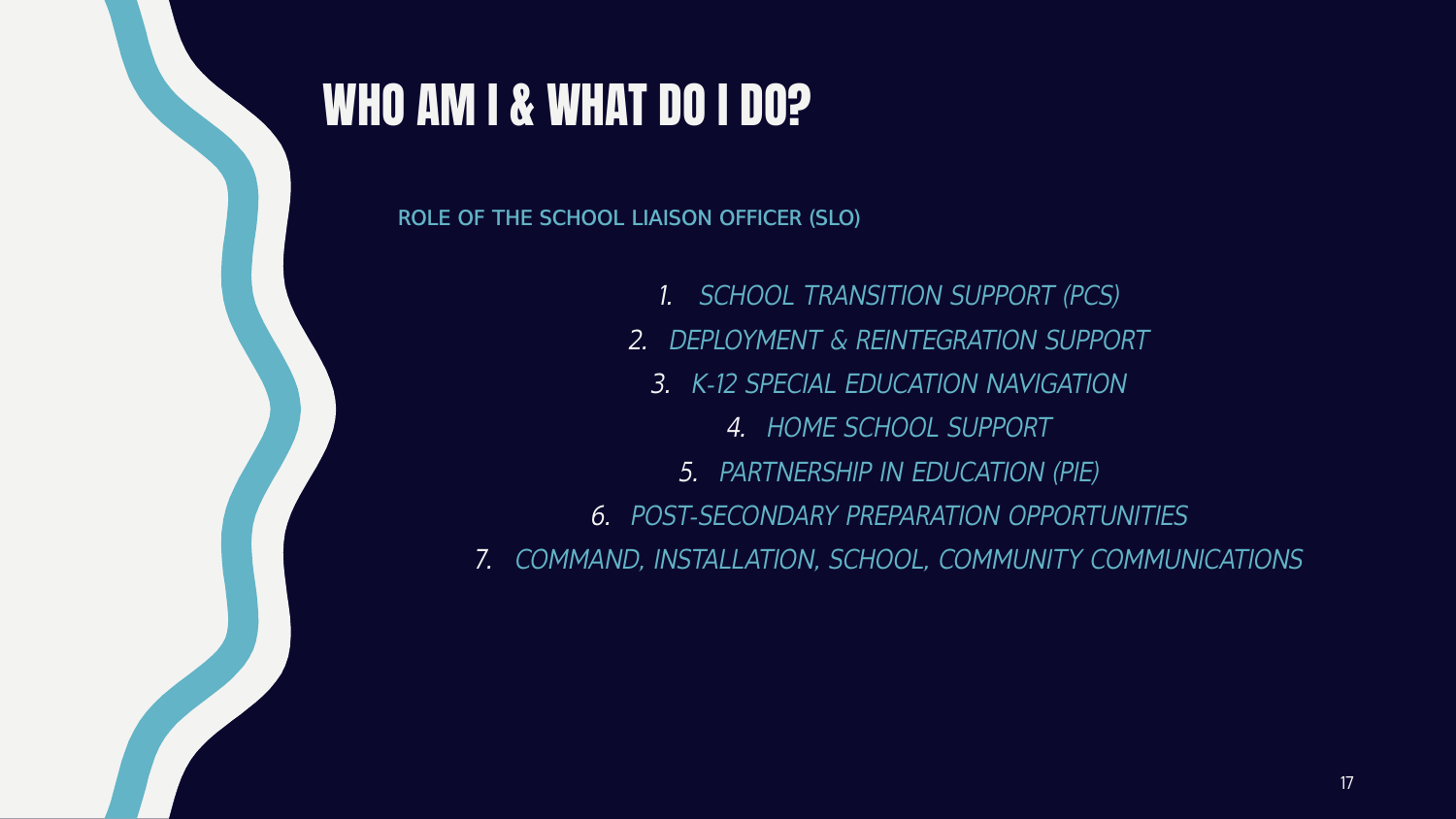

# WHO AM I & WHAT DO I DO?
ROLE OF THE SCHOOL LIAISON OFFICER (SLO)

SCHOOL TRANSITION SUPPORT (PCS)
DEPLOYMENT & REINTEGRATION SUPPORT
K-12 SPECIAL EDUCATION NAVIGATION
HOME SCHOOL SUPPORT
PARTNERSHIP IN EDUCATION (PIE)
POST-SECONDARY PREPARATION OPPORTUNITIES
COMMAND, INSTALLATION, SCHOOL, COMMUNITY COMMUNICATIONS
17